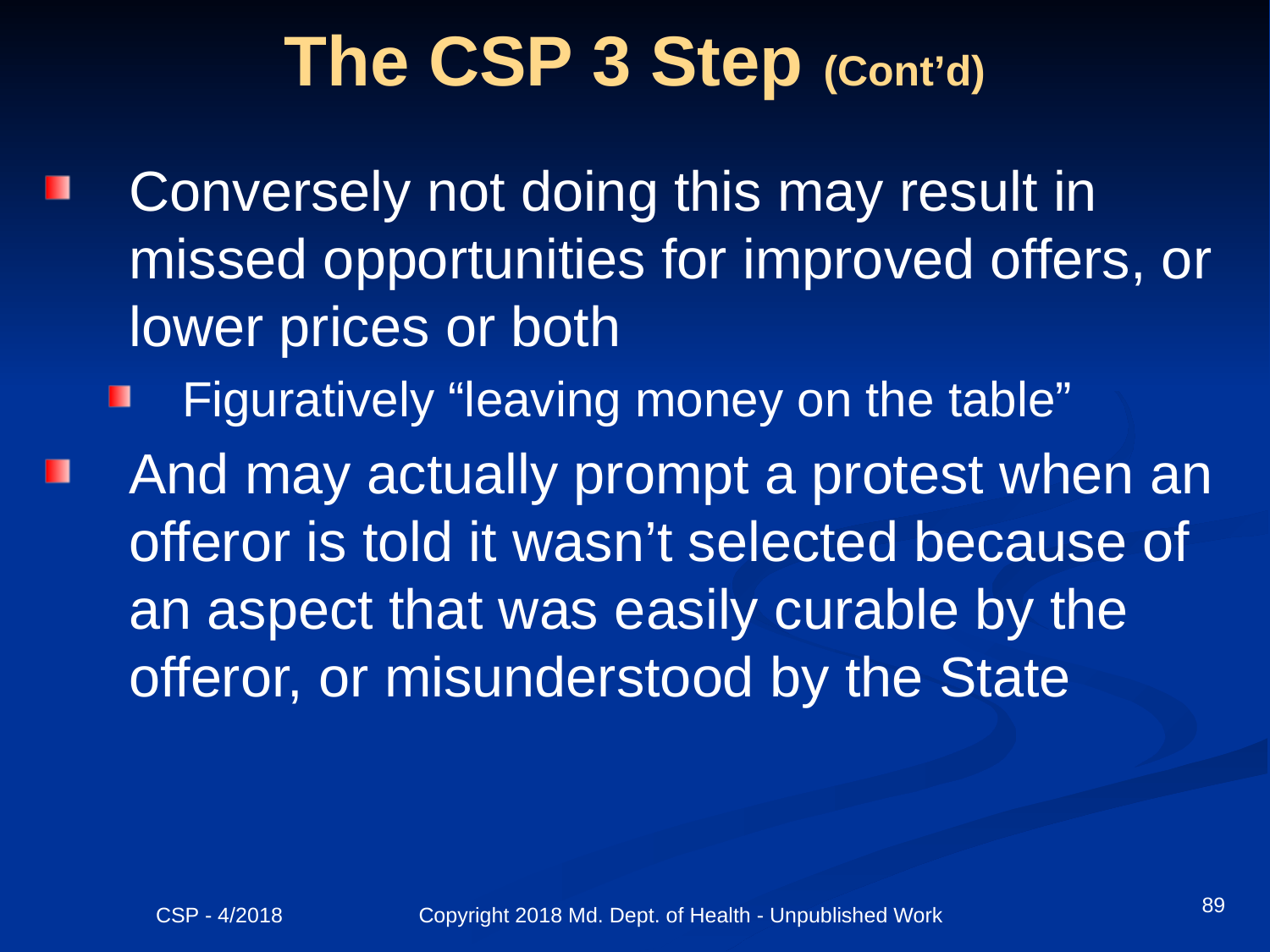

# The CSP 3 Step (Cont’d)
Conversely not doing this may result in missed opportunities for improved offers, or lower prices or both
Figuratively “leaving money on the table”
And may actually prompt a protest when an offeror is told it wasn’t selected because of an aspect that was easily curable by the offeror, or misunderstood by the State
89
CSP - 4/2018                       Copyright 2018 Md. Dept. of Health - Unpublished Work